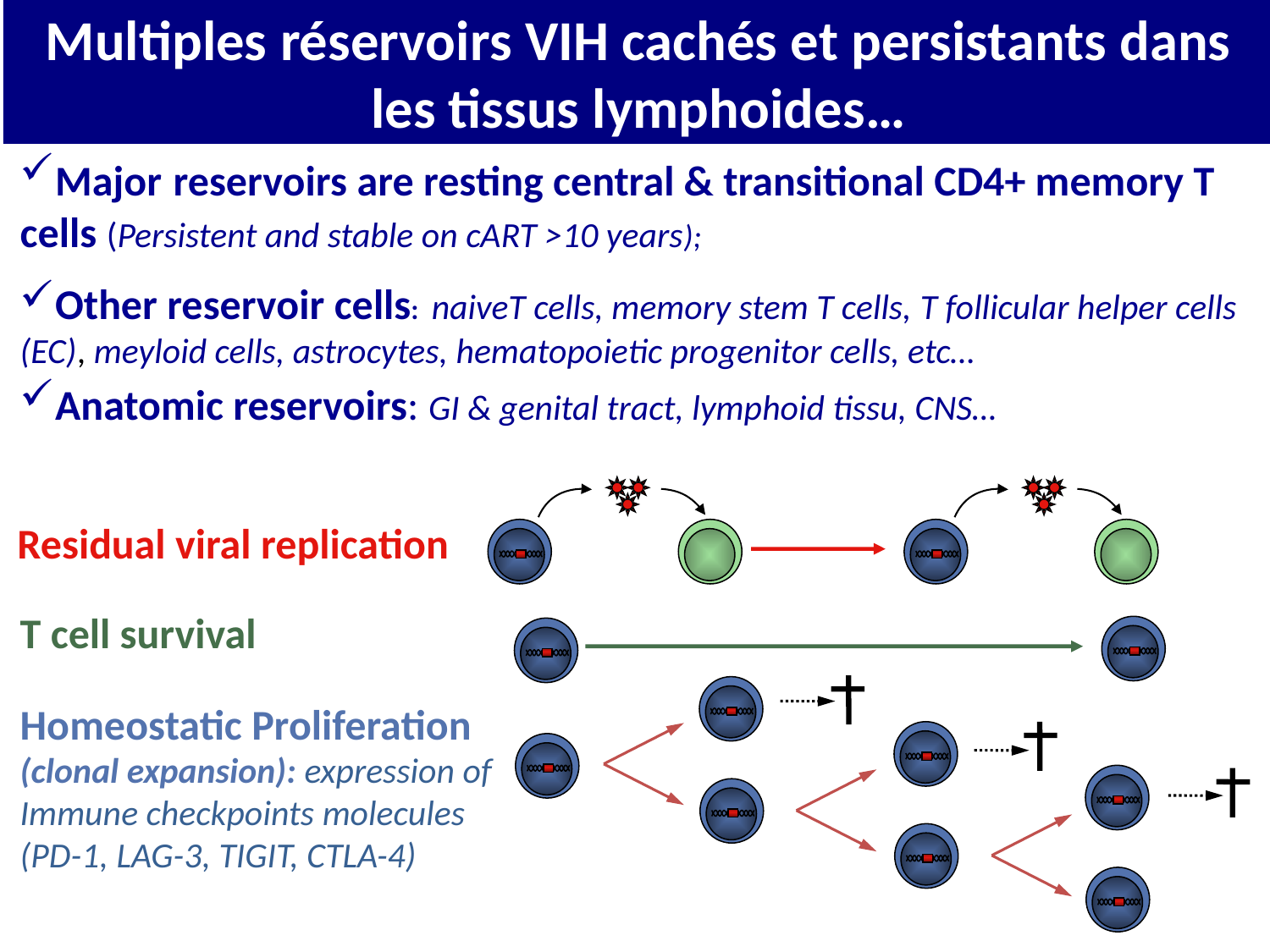

Multiples réservoirs VIH cachés et persistants dans les tissus lymphoides…
Major reservoirs are resting central & transitional CD4+ memory T cells (Persistent and stable on cART >10 years);
Other reservoir cells:  naiveT cells, memory stem T cells, T follicular helper cells (EC), meyloid cells, astrocytes, hematopoietic progenitor cells, etc…
Anatomic reservoirs: GI & genital tract, lymphoid tissu, CNS…

Residual viral replication
T cell survival
Homeostatic Proliferation
(clonal expansion): expression of Immune checkpoints molecules (PD-1, LAG-3, TIGIT, CTLA-4)